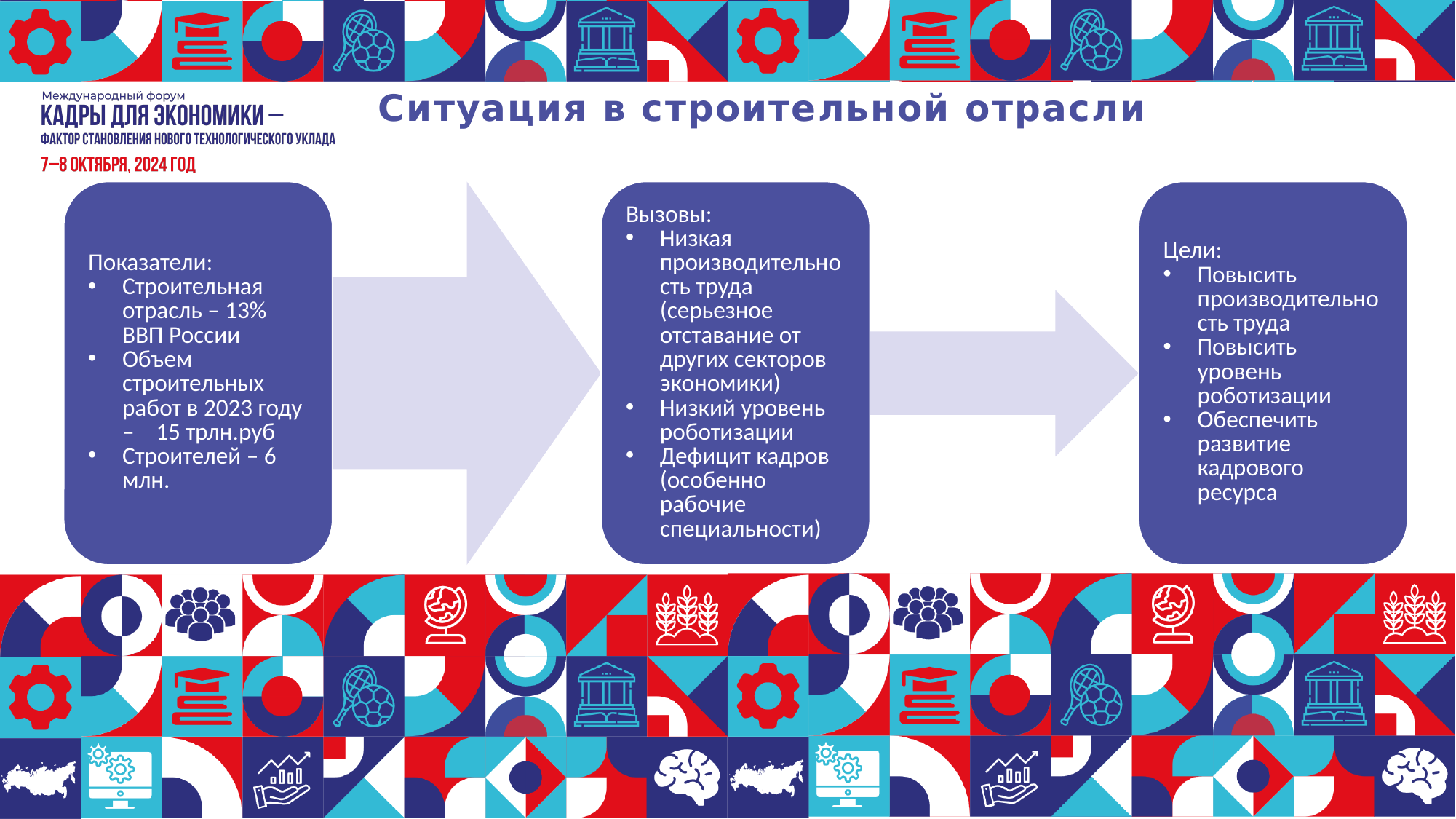

Ситуация в строительной отрасли
Показатели:
Строительная отрасль – 13% ВВП России
Вызовы:
Низкая производительность труда (серьезное отставание от других секторов экономики)
Цели:
Повысить производительность труда
Объем строительных работ в 2023 году –    15 трлн.руб
Строителей – 6 млн.
Низкий уровень роботизации
Дефицит кадров (особенно рабочие специальности)
Повысить уровень роботизации
Обеспечить развитие кадрового ресурса